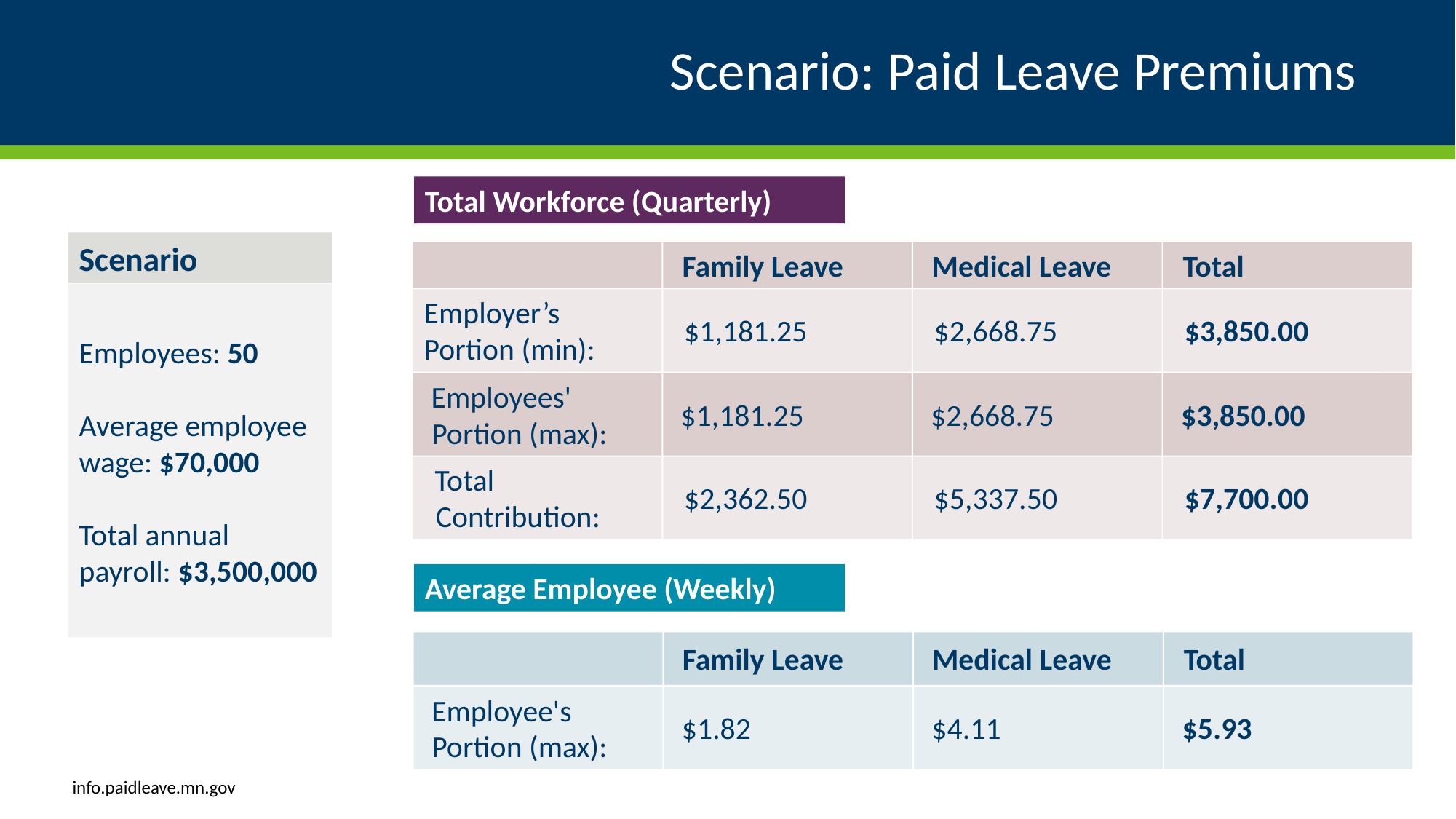

# Scenario: Paid Leave Premiums

Total Workforce (Quarterly)
Two tables that illustrate how much an employer and their employees would pay in a certain scenario. In this scenario, the employer has 50 employees. Each employee makes $70,000 per year, for a total annual payroll of $3,500,000. Each quarter, the total paid leave premiums are $2,362.50 for family leave and $5,337.50 for medical leave, for a total of $7,700.00. The employer pays at minimum half of this, or $3,850, and the employees, collectively, pay up to the other half, or $3,850. Per employee, per week, this looks like a paycheck deduction of $1.82 for family leave and $4.11 for medical leave, or a total weekly paycheck deduction of $5.93.
Scenario

Family Leave
Medical Leave
Total
Employees: 50

Average employee wage: $70,000

Total annual payroll: $3,500,000

Employer’s
Portion (min):
$1,181.25
$2,668.75
$3,850.00

Employees'
$1,181.25
$2,668.75
$3,850.00
Portion (max):

Total
$2,362.50
$5,337.50
$7,700.00
Contribution:

Average Employee (Weekly)

Family Leave
Medical Leave
Total

Employee's
$1.82
$4.11
$5.93
Portion (max):
info.paidleave.mn.gov